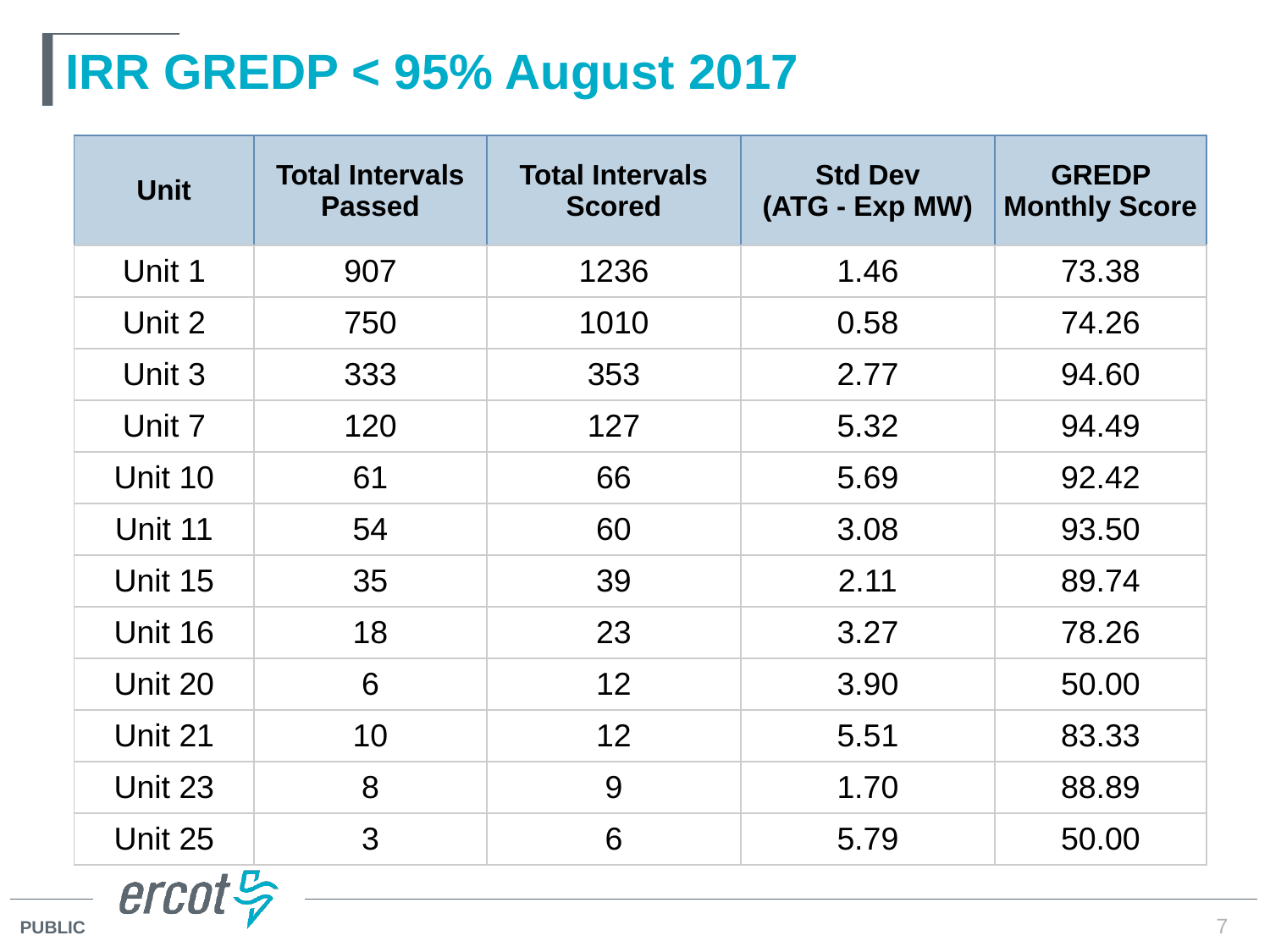

# IRR GREDP < 95% August 2017
| Unit | Total Intervals Passed | Total Intervals Scored | Std Dev (ATG - Exp MW) | GREDP Monthly Score |
| --- | --- | --- | --- | --- |
| Unit 1 | 907 | 1236 | 1.46 | 73.38 |
| Unit 2 | 750 | 1010 | 0.58 | 74.26 |
| Unit 3 | 333 | 353 | 2.77 | 94.60 |
| Unit 7 | 120 | 127 | 5.32 | 94.49 |
| Unit 10 | 61 | 66 | 5.69 | 92.42 |
| Unit 11 | 54 | 60 | 3.08 | 93.50 |
| Unit 15 | 35 | 39 | 2.11 | 89.74 |
| Unit 16 | 18 | 23 | 3.27 | 78.26 |
| Unit 20 | 6 | 12 | 3.90 | 50.00 |
| Unit 21 | 10 | 12 | 5.51 | 83.33 |
| Unit 23 | 8 | 9 | 1.70 | 88.89 |
| Unit 25 | 3 | 6 | 5.79 | 50.00 |
7